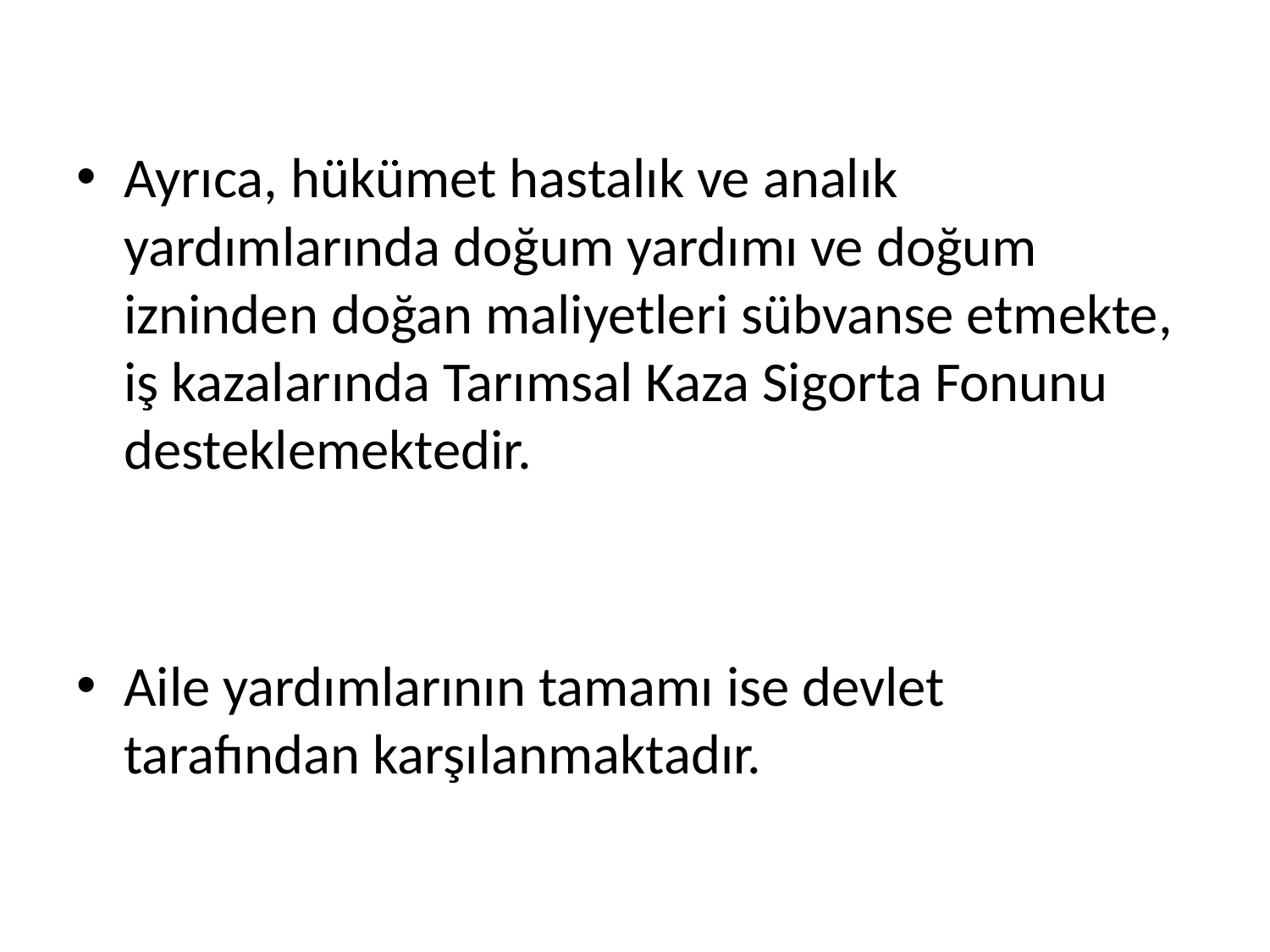

Ayrıca, hükümet hastalık ve analık yardımlarında doğum yardımı ve doğum izninden doğan maliyetleri sübvanse etmekte, iş kazalarında Tarımsal Kaza Sigorta Fonunu desteklemektedir.

Aile yardımlarının tamamı ise devlet tarafından karşılanmaktadır.